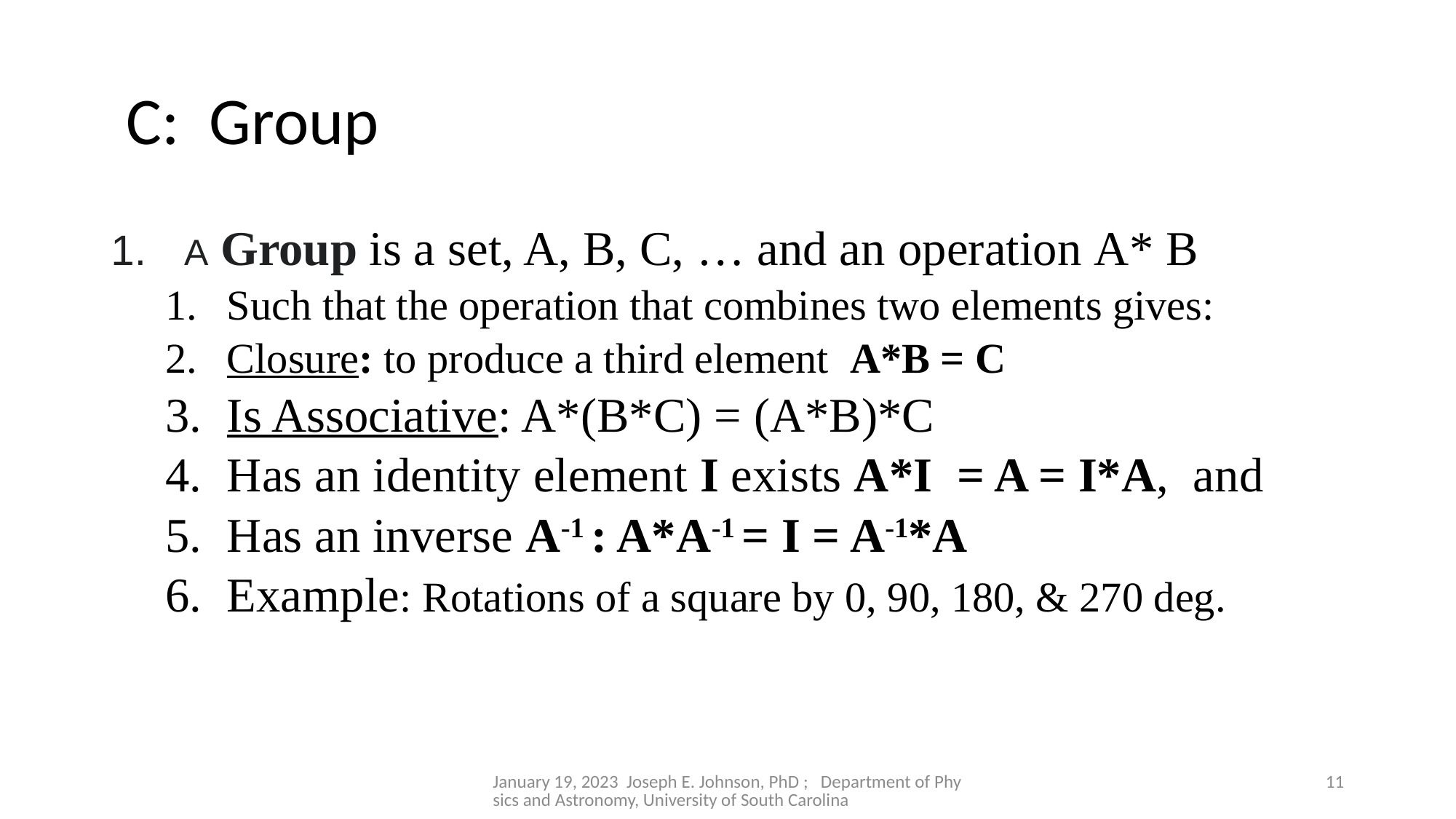

# C:  Group
 A Group is a set, A, B, C, … and an operation A* B
Such that the operation that combines two elements gives:
Closure: to produce a third element  A*B = C
Is Associative: A*(B*C) = (A*B)*C
Has an identity element I exists A*I  = A = I*A,  and
Has an inverse A-1 : A*A-1 = I = A-1*A
Example: Rotations of a square by 0, 90, 180, & 270 deg.
January 19, 2023  Joseph E. Johnson, PhD ;   Department of Physics and Astronomy, University of South Carolina
11